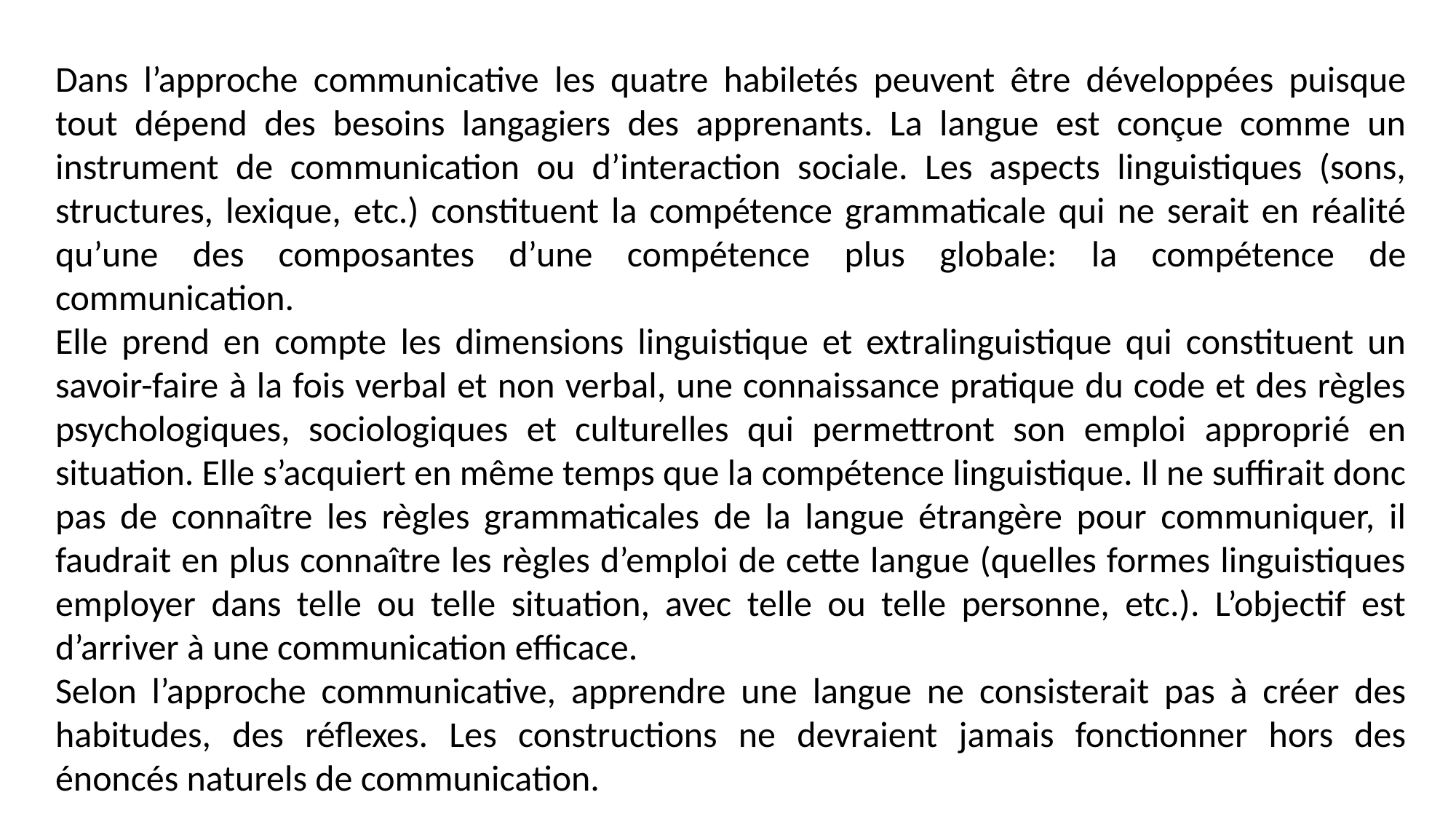

Dans l’approche communicative les quatre habiletés peuvent être développées puisque tout dépend des besoins langagiers des apprenants. La langue est conçue comme un instrument de communication ou d’interaction sociale. Les aspects linguistiques (sons, structures, lexique, etc.) constituent la compétence grammaticale qui ne serait en réalité qu’une des composantes d’une compétence plus globale: la compétence de communication.
Elle prend en compte les dimensions linguistique et extralinguistique qui constituent un savoir-faire à la fois verbal et non verbal, une connaissance pratique du code et des règles psychologiques, sociologiques et culturelles qui permettront son emploi approprié en situation. Elle s’acquiert en même temps que la compétence linguistique. Il ne suffirait donc pas de connaître les règles grammaticales de la langue étrangère pour communiquer, il faudrait en plus connaître les règles d’emploi de cette langue (quelles formes linguistiques employer dans telle ou telle situation, avec telle ou telle personne, etc.). L’objectif est d’arriver à une communication efficace.
Selon l’approche communicative, apprendre une langue ne consisterait pas à créer des habitudes, des réflexes. Les constructions ne devraient jamais fonctionner hors des énoncés naturels de communication.